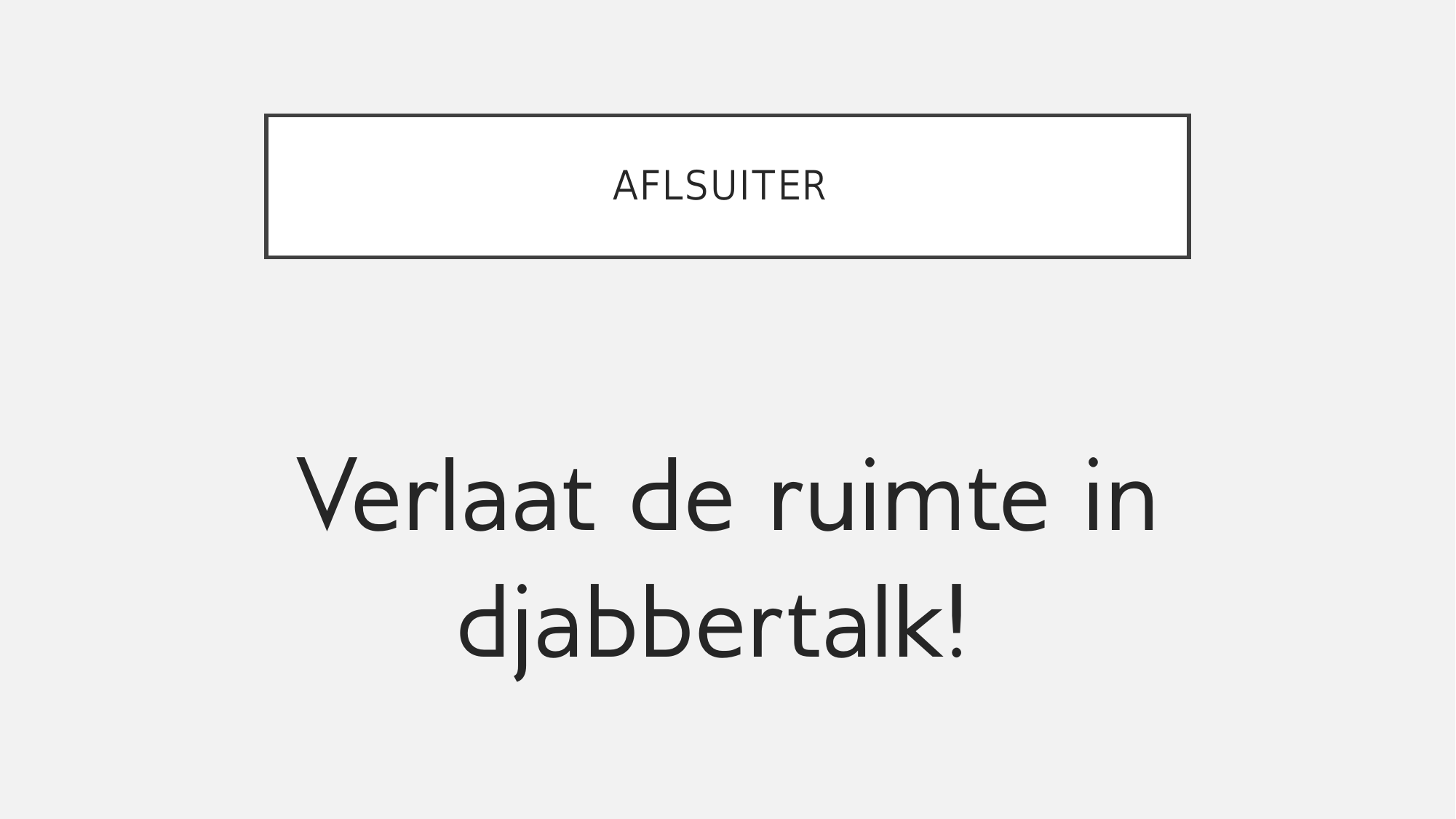

# Aflsuiter

Verlaat de ruimte in djabbertalk!